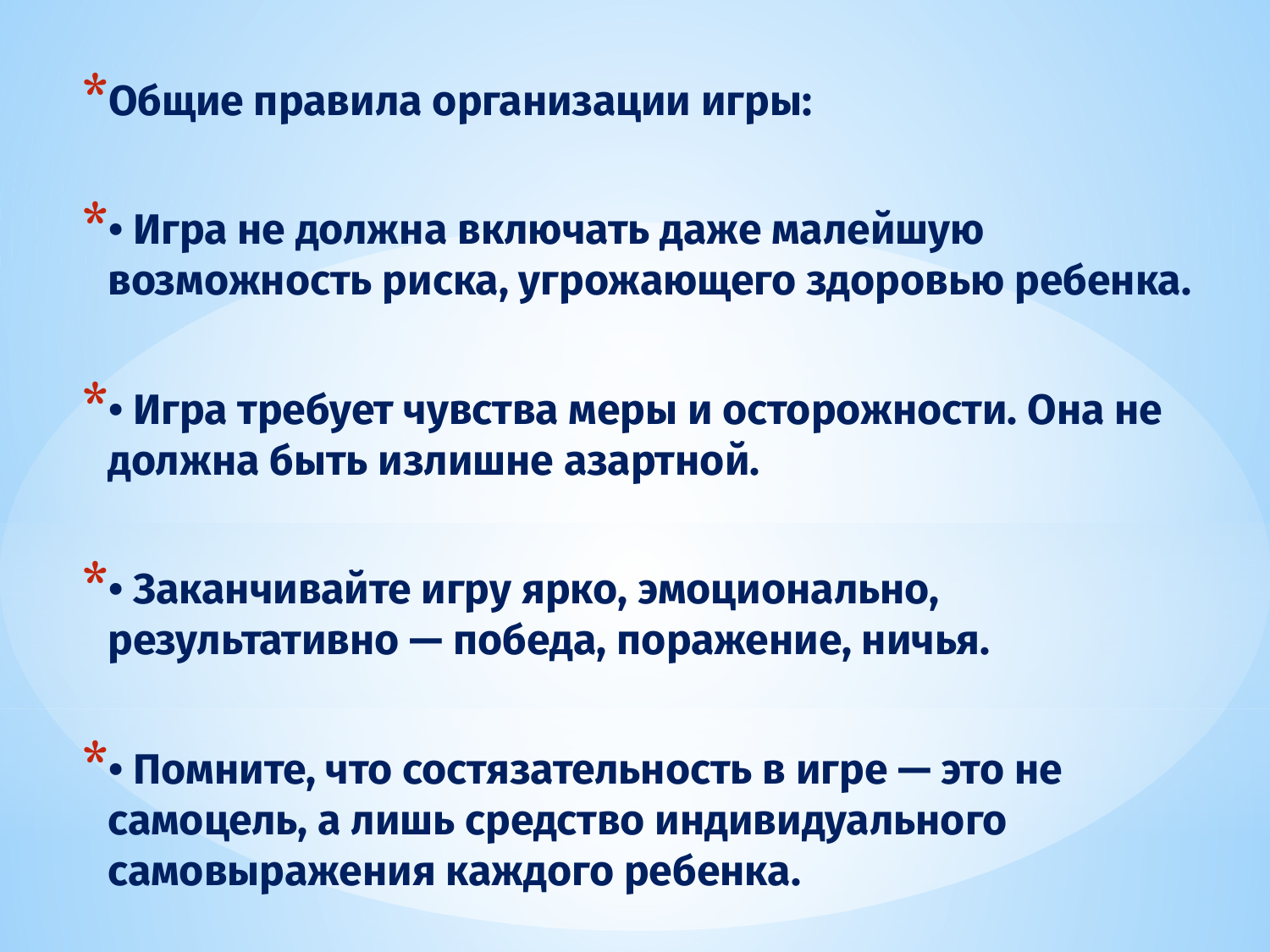

Общие правила организации игры:

• Игра не должна включать даже малейшую возможность риска, угрожающего здоровью ребенка.

• Игра требует чувства меры и осторожности. Она не должна быть излишне азартной.

• Заканчивайте игру ярко, эмоционально, результативно — победа, поражение, ничья.

• Помните, что состязательность в игре — это не самоцель, а лишь средство индивидуального самовыражения каждого ребенка.